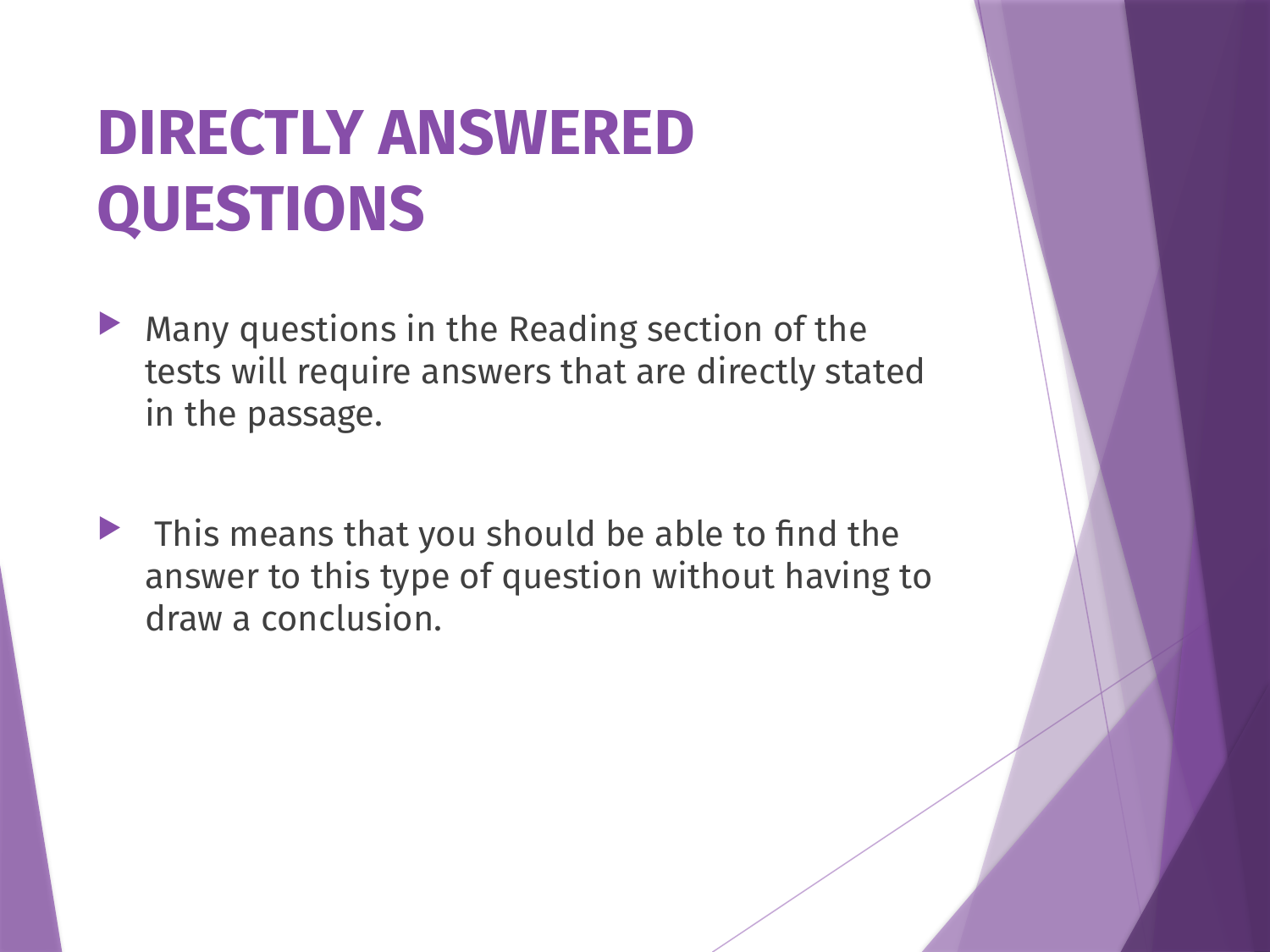

# DIRECTLY ANSWERED QUESTIONS
Many questions in the Reading section of the tests will require answers that are directly stated in the passage.

 This means that you should be able to find the answer to this type of question without having to draw a conclusion.